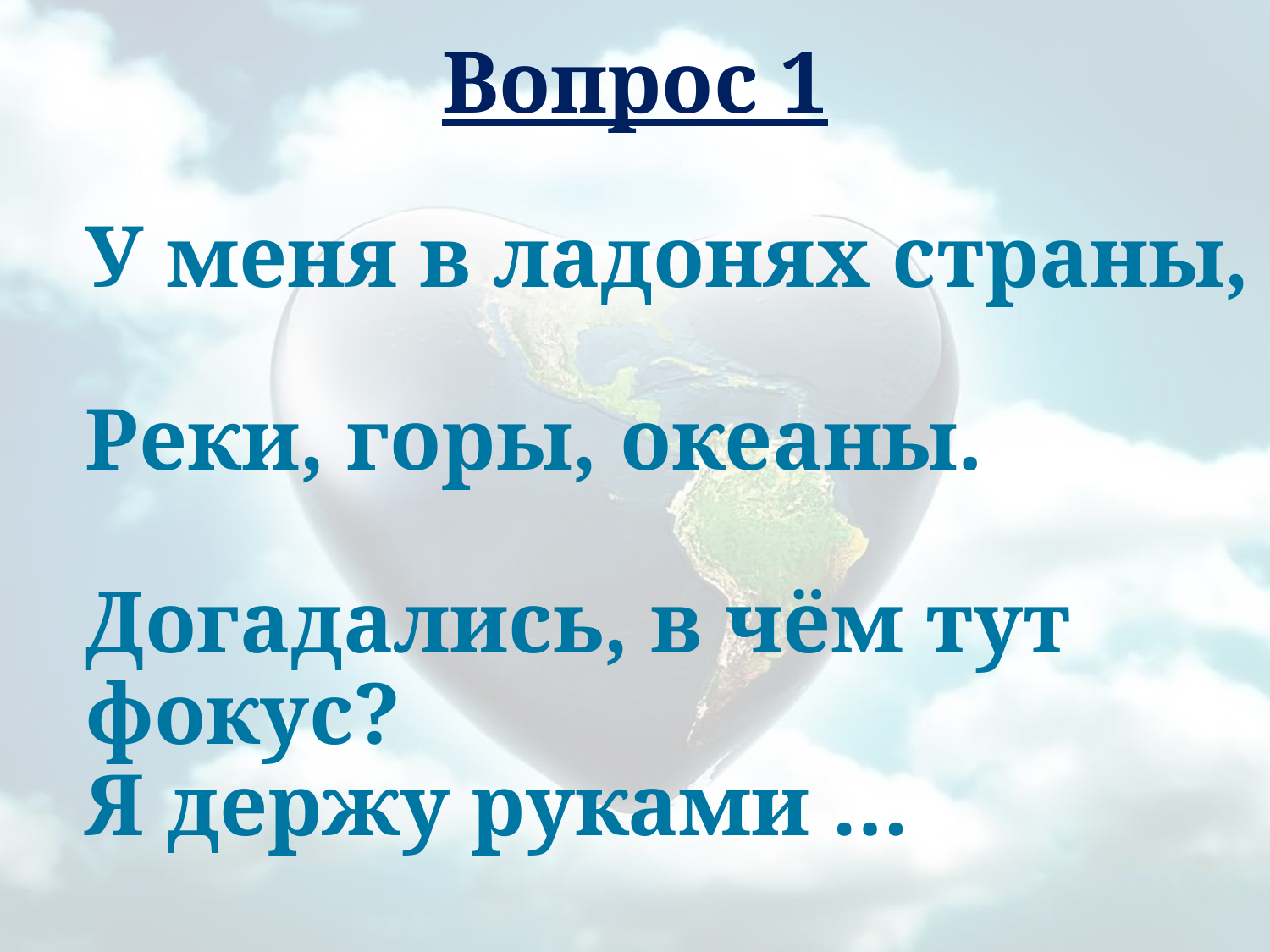

# Вопрос 1
	У меня в ладонях страны,
Реки, горы, океаны.
Догадались, в чём тут фокус?
Я держу руками …